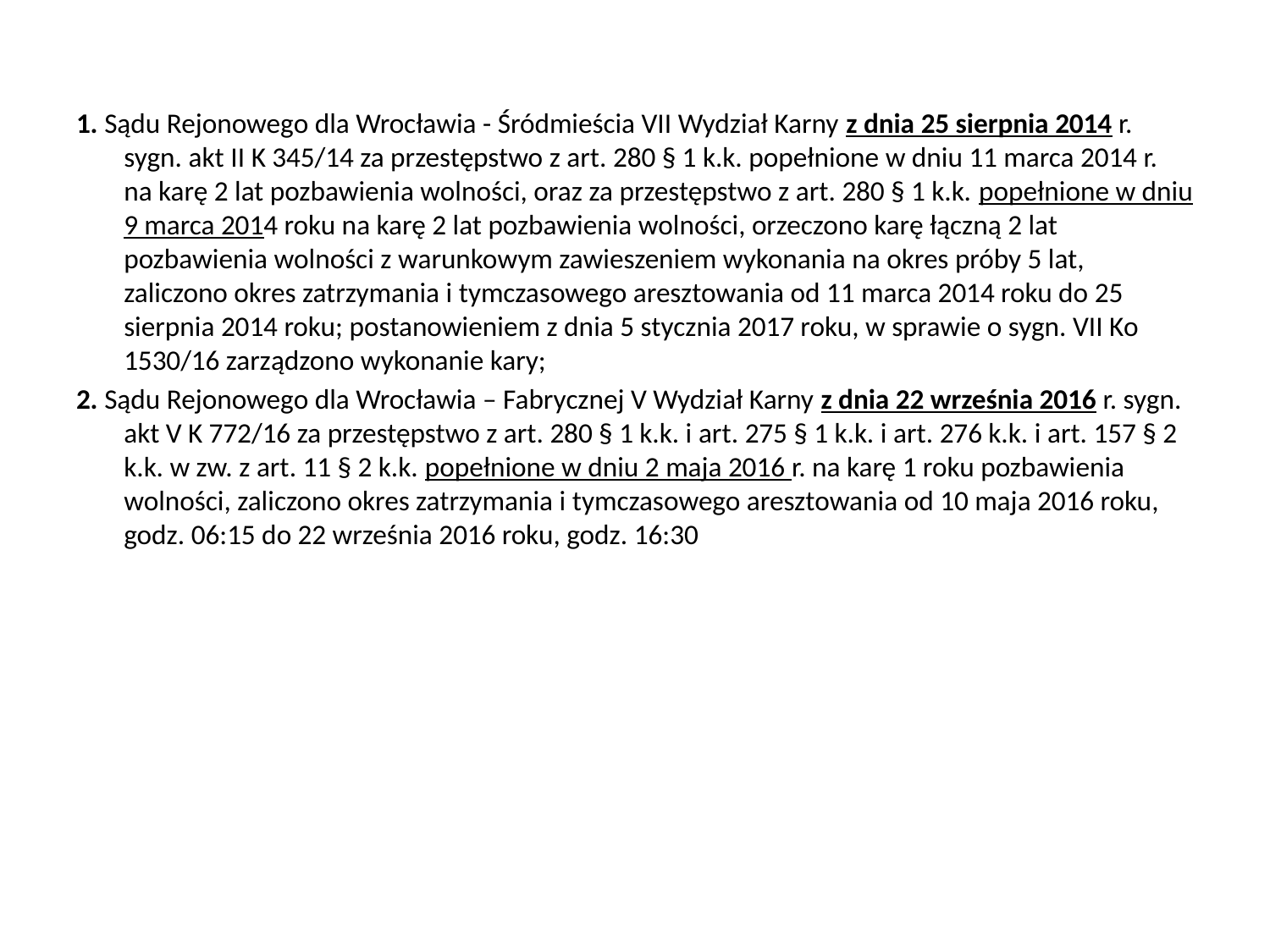

1. Sądu Rejonowego dla Wrocławia - Śródmieścia VII Wydział Karny z dnia 25 sierpnia 2014 r. sygn. akt II K 345/14 za przestępstwo z art. 280 § 1 k.k. popełnione w dniu 11 marca 2014 r. na karę 2 lat pozbawienia wolności, oraz za przestępstwo z art. 280 § 1 k.k. popełnione w dniu 9 marca 2014 roku na karę 2 lat pozbawienia wolności, orzeczono karę łączną 2 lat pozbawienia wolności z warunkowym zawieszeniem wykonania na okres próby 5 lat, zaliczono okres zatrzymania i tymczasowego aresztowania od 11 marca 2014 roku do 25 sierpnia 2014 roku; postanowieniem z dnia 5 stycznia 2017 roku, w sprawie o sygn. VII Ko 1530/16 zarządzono wykonanie kary;
2. Sądu Rejonowego dla Wrocławia – Fabrycznej V Wydział Karny z dnia 22 września 2016 r. sygn. akt V K 772/16 za przestępstwo z art. 280 § 1 k.k. i art. 275 § 1 k.k. i art. 276 k.k. i art. 157 § 2 k.k. w zw. z art. 11 § 2 k.k. popełnione w dniu 2 maja 2016 r. na karę 1 roku pozbawienia wolności, zaliczono okres zatrzymania i tymczasowego aresztowania od 10 maja 2016 roku, godz. 06:15 do 22 września 2016 roku, godz. 16:30